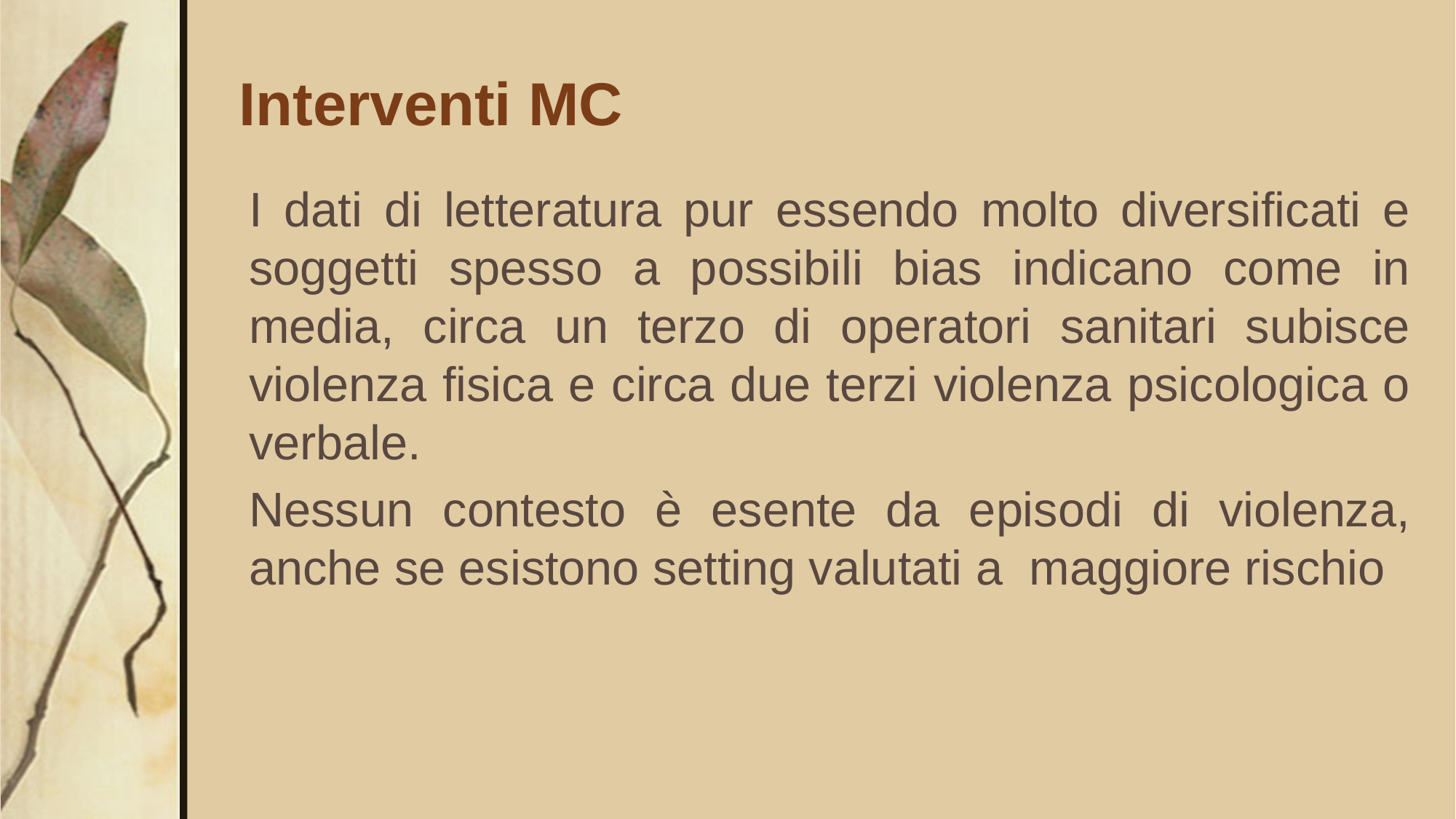

# Interventi MC
I dati di letteratura pur essendo molto diversificati e soggetti spesso a possibili bias indicano come in media, circa un terzo di operatori sanitari subisce violenza fisica e circa due terzi violenza psicologica o verbale.
Nessun contesto è esente da episodi di violenza, anche se esistono setting valutati a  maggiore rischio